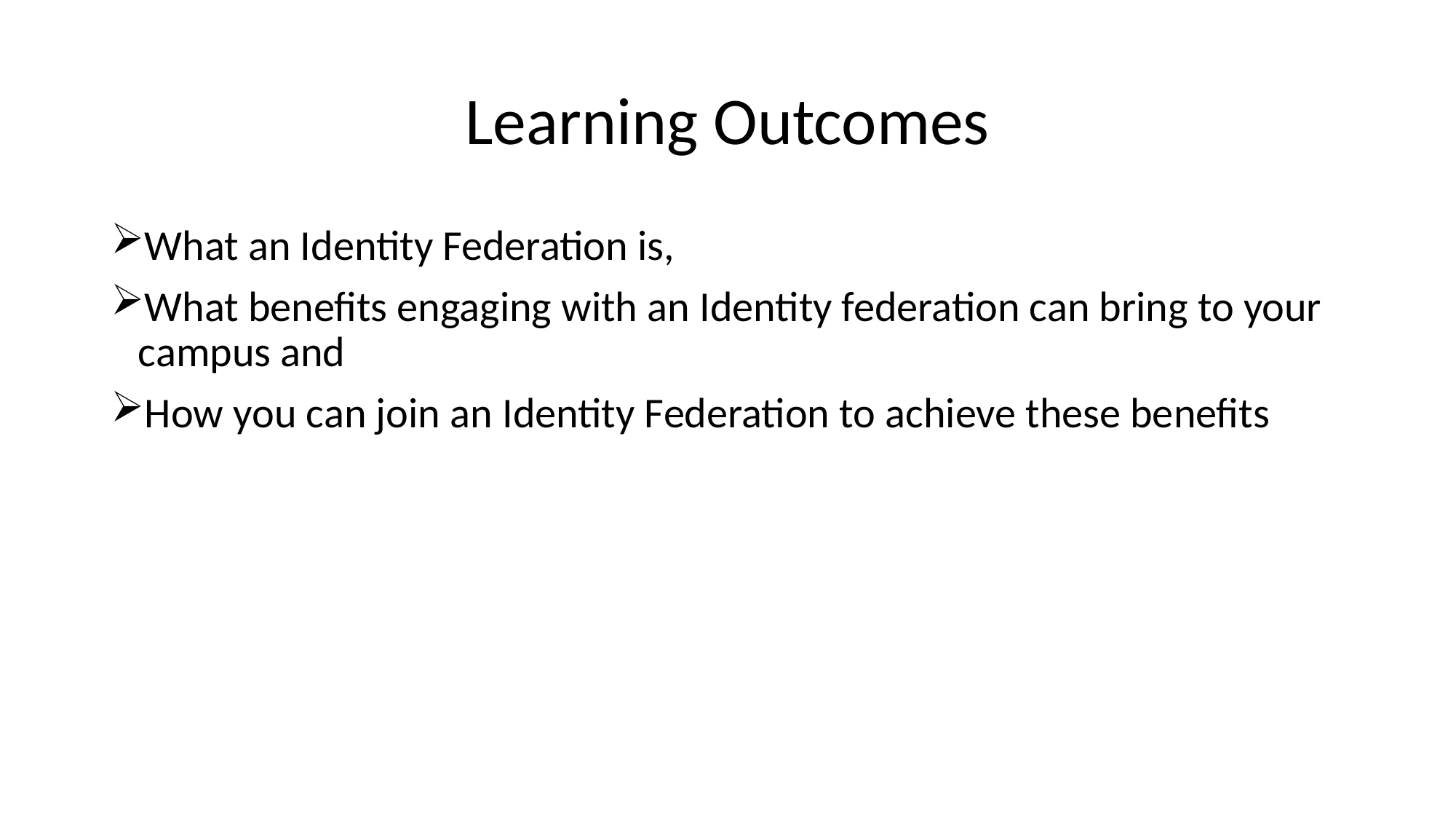

# Learning Outcomes
What an Identity Federation is,
What benefits engaging with an Identity federation can bring to your campus and
How you can join an Identity Federation to achieve these benefits